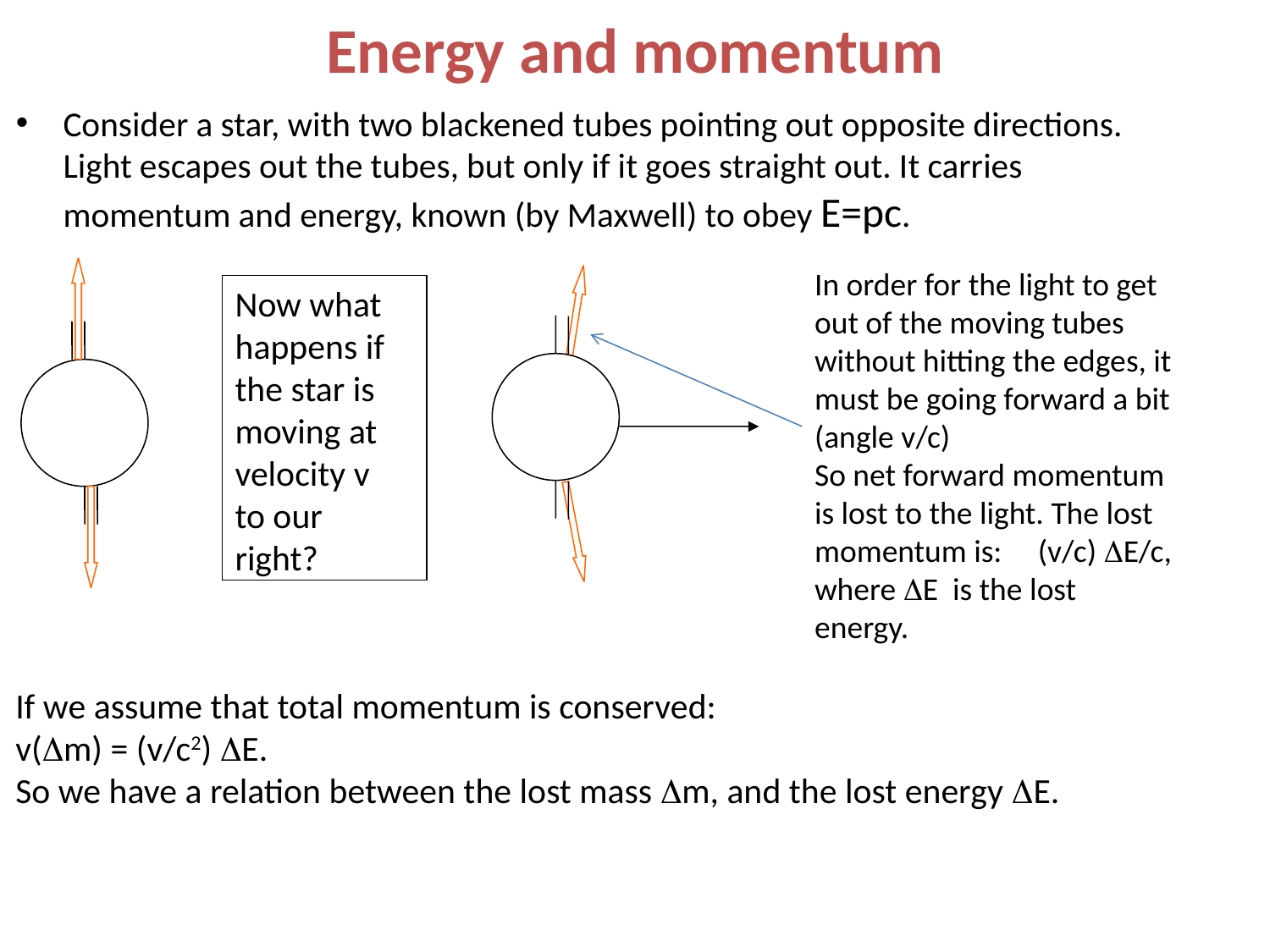

# Energy and momentum
Consider a star, with two blackened tubes pointing out opposite directions. Light escapes out the tubes, but only if it goes straight out. It carries momentum and energy, known (by Maxwell) to obey E=pc.

In order for the light to get out of the moving tubes without hitting the edges, it must be going forward a bit (angle v/c)
So net forward momentum is lost to the light. The lost momentum is:     (v/c) ΔE/c, where ΔE  is the lost energy.

Now what happens if the star is moving at velocity v
to our right?
If we assume that total momentum is conserved:
v(Δm) = (v/c2) ΔE.
So we have a relation between the lost mass Δm, and the lost energy ΔE.